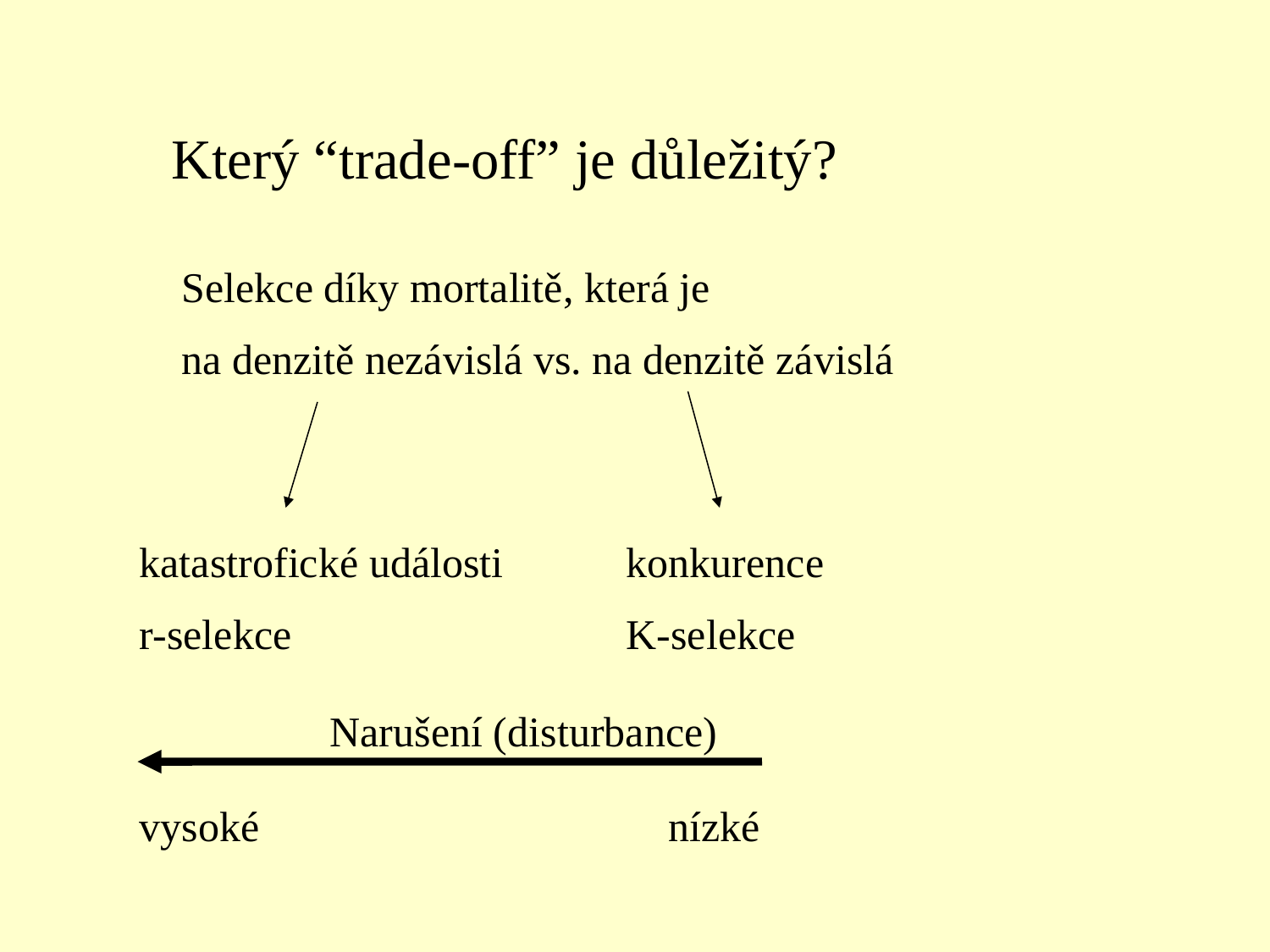

Který “trade-off” je důležitý?
Selekce díky mortalitě, která je
na denzitě nezávislá vs. na denzitě závislá

katastrofické události
r-selekce
konkurence
K-selekce
Narušení (disturbance)

vysoké
nízké